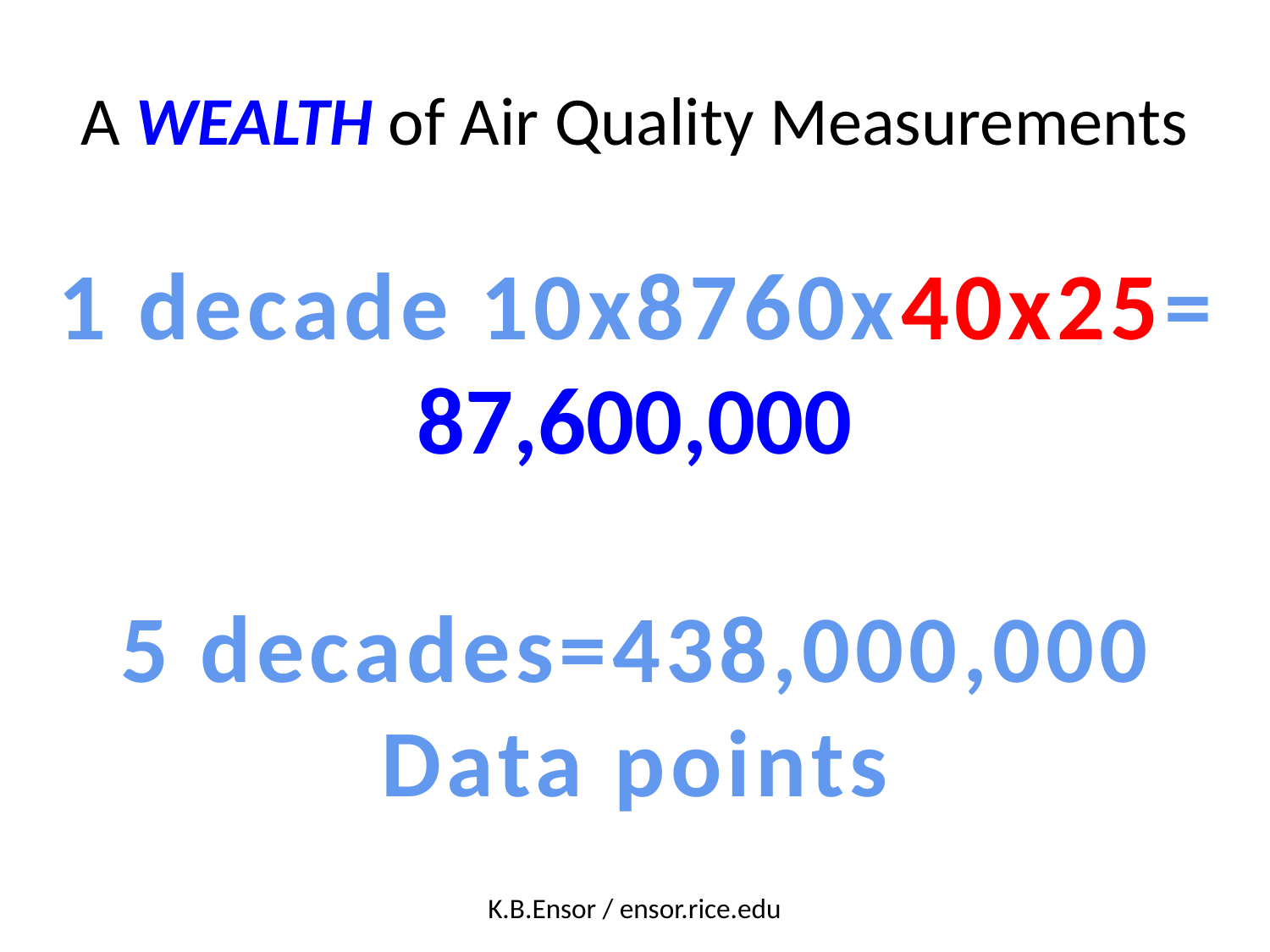

# A WEALTH of Air Quality Measurements
1 decade 10x8760x40x25=
87,600,000

5 decades=438,000,000
Data points
K.B.Ensor / ensor.rice.edu